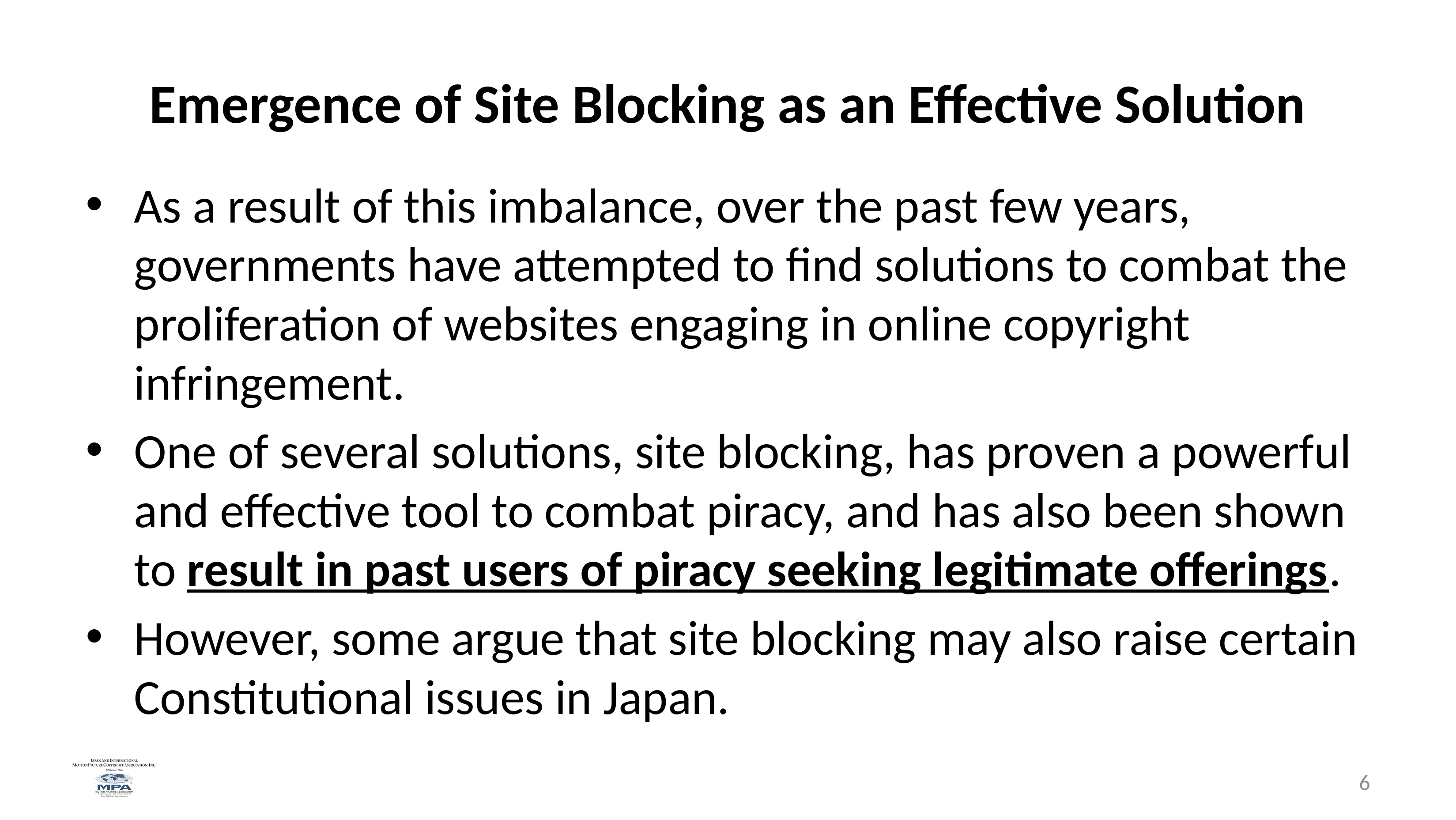

# Emergence of Site Blocking as an Effective Solution
As a result of this imbalance, over the past few years, governments have attempted to find solutions to combat the proliferation of websites engaging in online copyright infringement.
One of several solutions, site blocking, has proven a powerful and effective tool to combat piracy, and has also been shown to result in past users of piracy seeking legitimate offerings.
However, some argue that site blocking may also raise certain Constitutional issues in Japan.

6